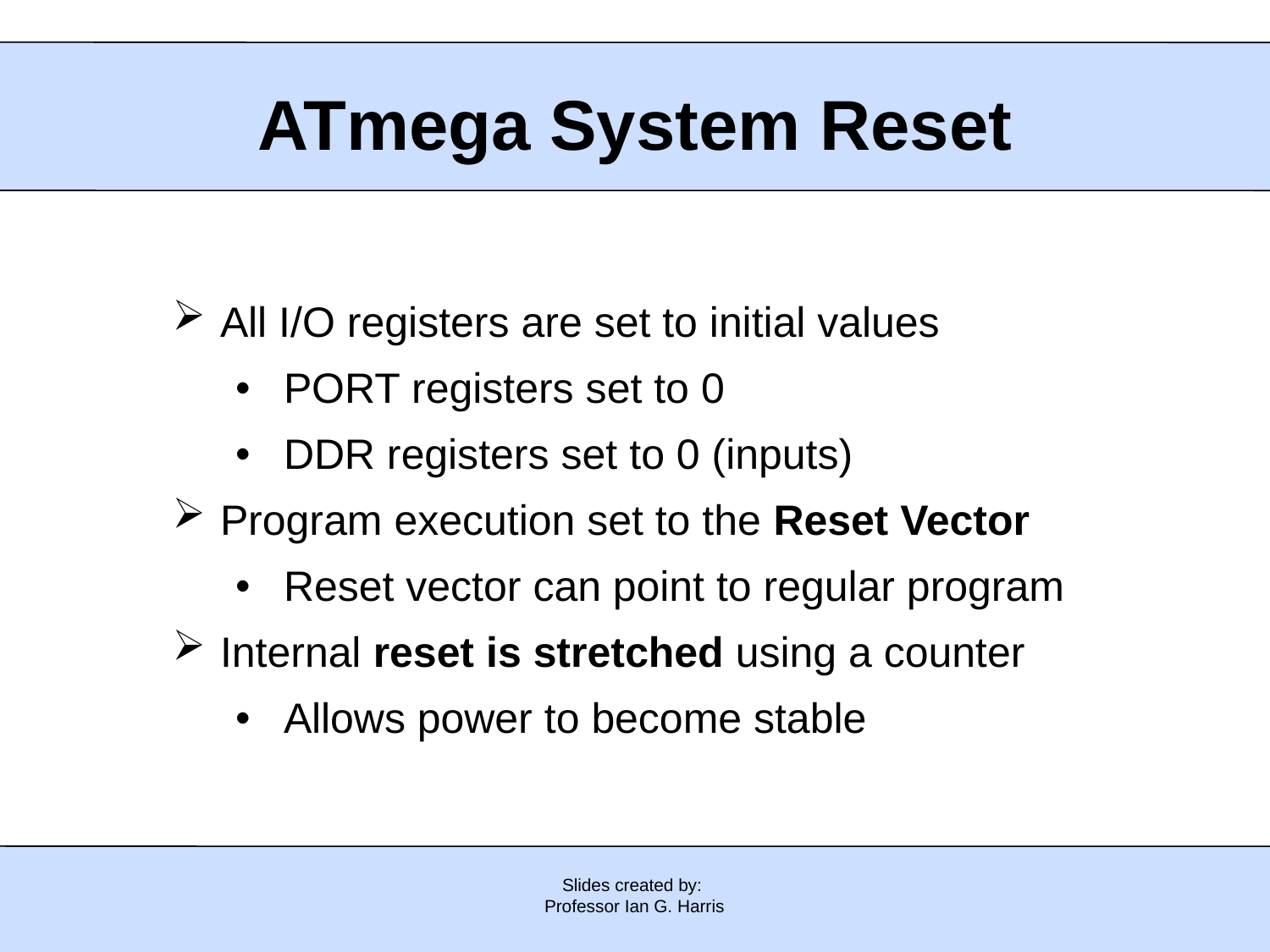

ATmega System Reset
All I/O registers are set to initial values
PORT registers set to 0
DDR registers set to 0 (inputs)
Program execution set to the Reset Vector
Reset vector can point to regular program
Internal reset is stretched using a counter
Allows power to become stable
Slides created by:
Professor Ian G. Harris